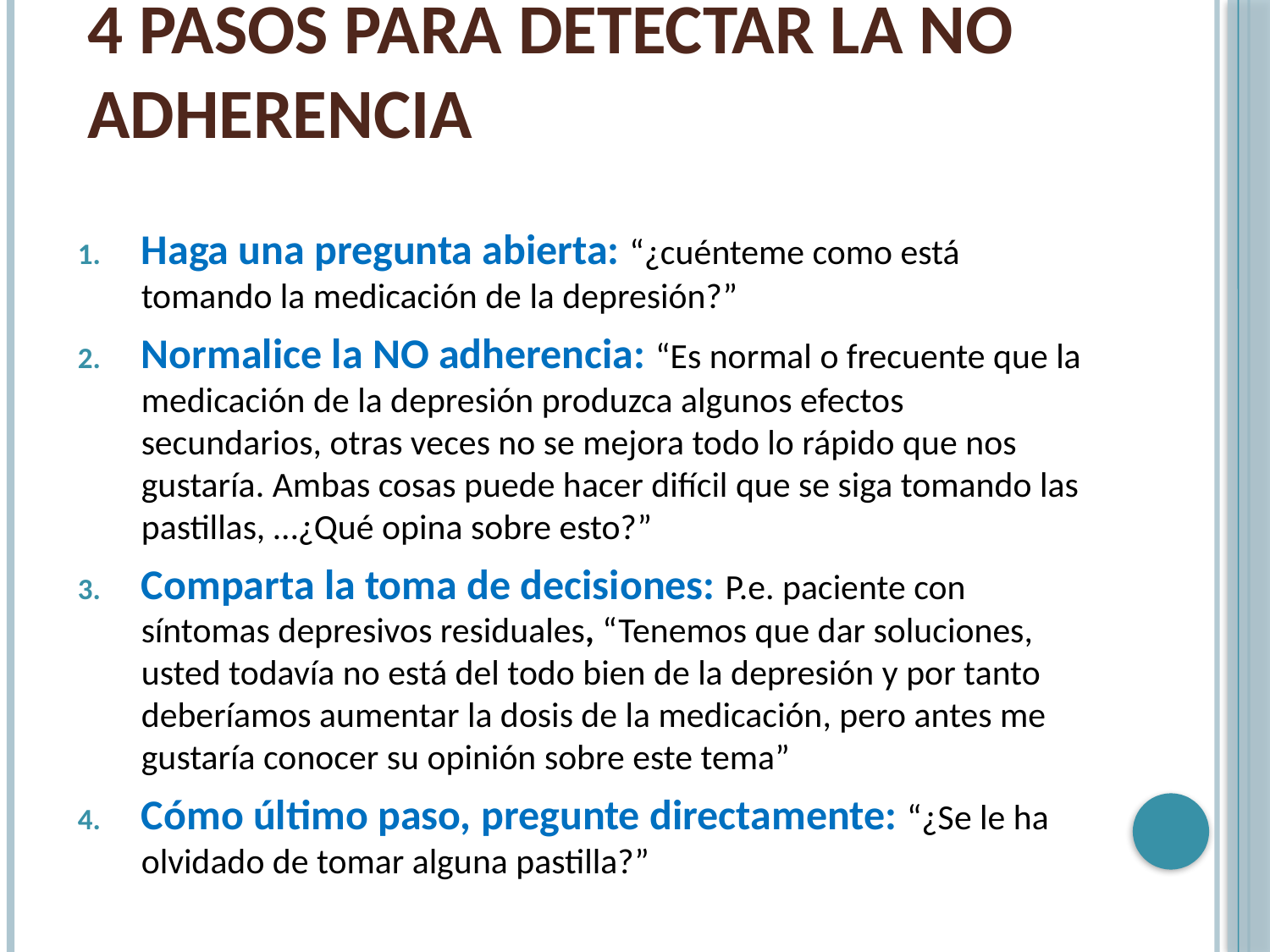

# 4 pasos para detectar la no adherencia
Haga una pregunta abierta: “¿cuénteme como está tomando la medicación de la depresión?”
Normalice la NO adherencia: “Es normal o frecuente que la medicación de la depresión produzca algunos efectos secundarios, otras veces no se mejora todo lo rápido que nos gustaría. Ambas cosas puede hacer difícil que se siga tomando las pastillas, …¿Qué opina sobre esto?”
Comparta la toma de decisiones: P.e. paciente con síntomas depresivos residuales, “Tenemos que dar soluciones, usted todavía no está del todo bien de la depresión y por tanto deberíamos aumentar la dosis de la medicación, pero antes me gustaría conocer su opinión sobre este tema”
Cómo último paso, pregunte directamente: “¿Se le ha olvidado de tomar alguna pastilla?”